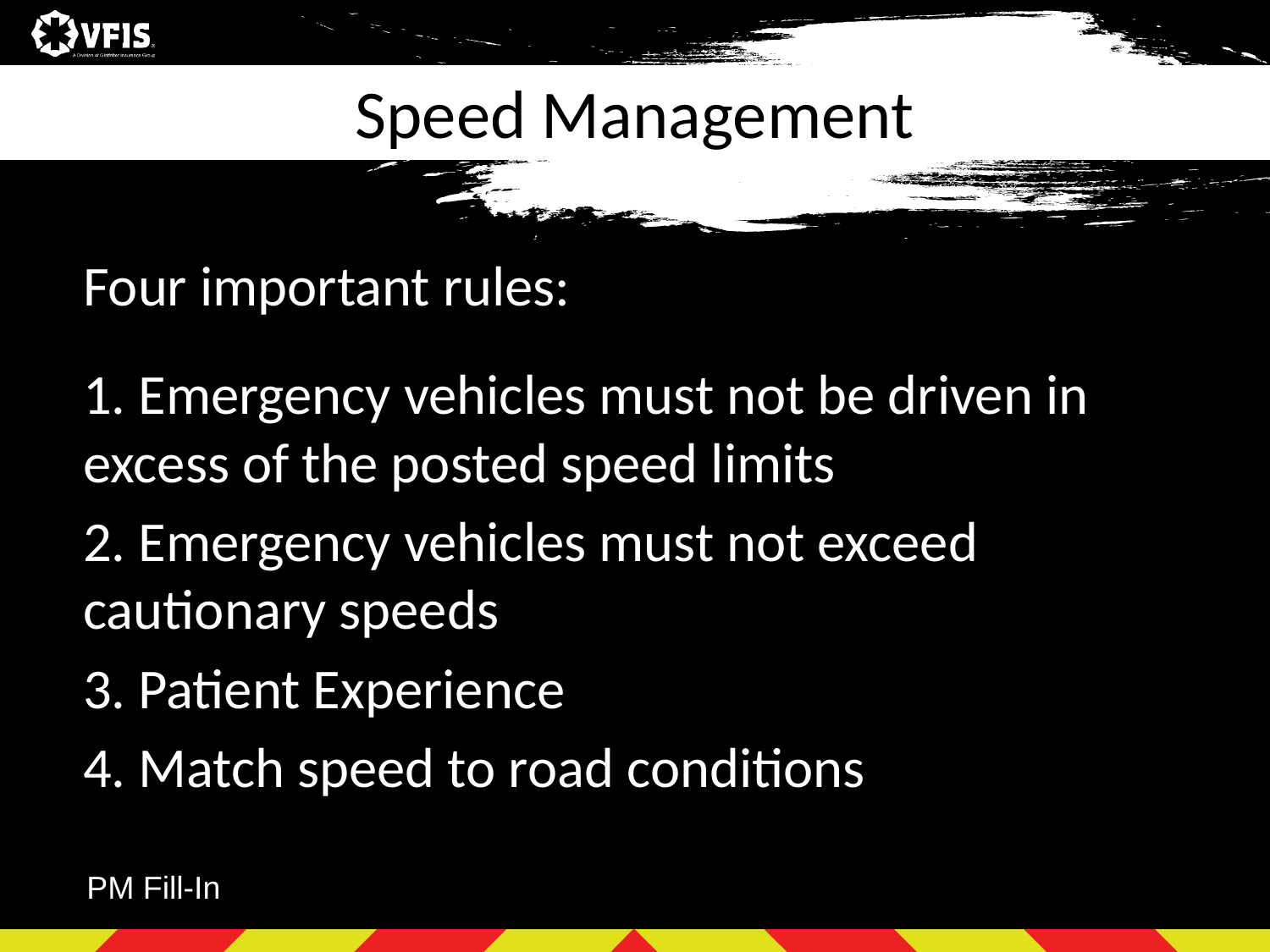

# Speed Management
Four important rules:

1. Emergency vehicles must not be driven in excess of the posted speed limits
2. Emergency vehicles must not exceed cautionary speeds
3. Patient Experience
4. Match speed to road conditions

PM Fill-In